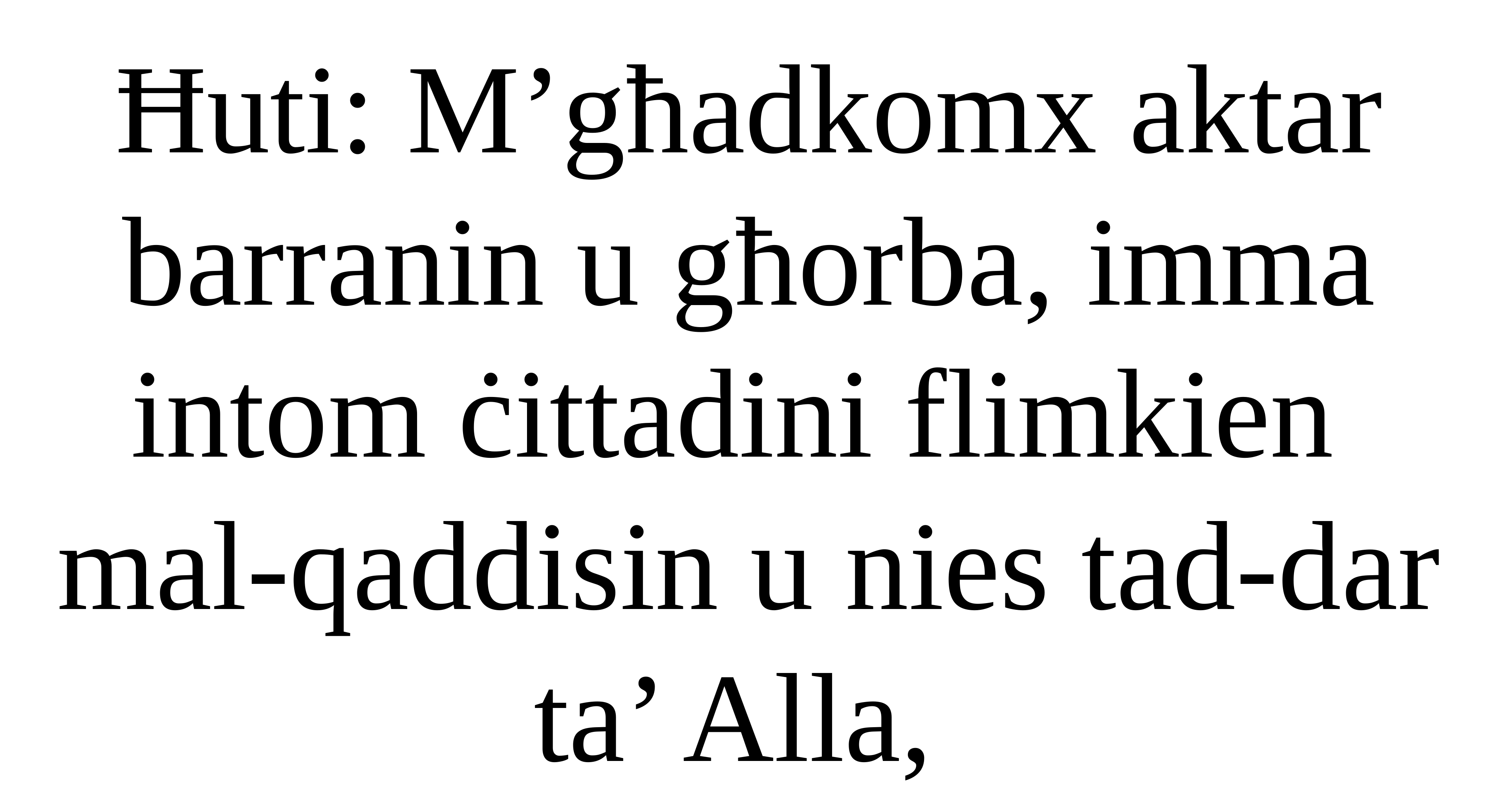

Ħuti: M’għadkomx aktar barranin u għorba, imma intom ċittadini flimkien
mal-qaddisin u nies tad-dar ta’ Alla,